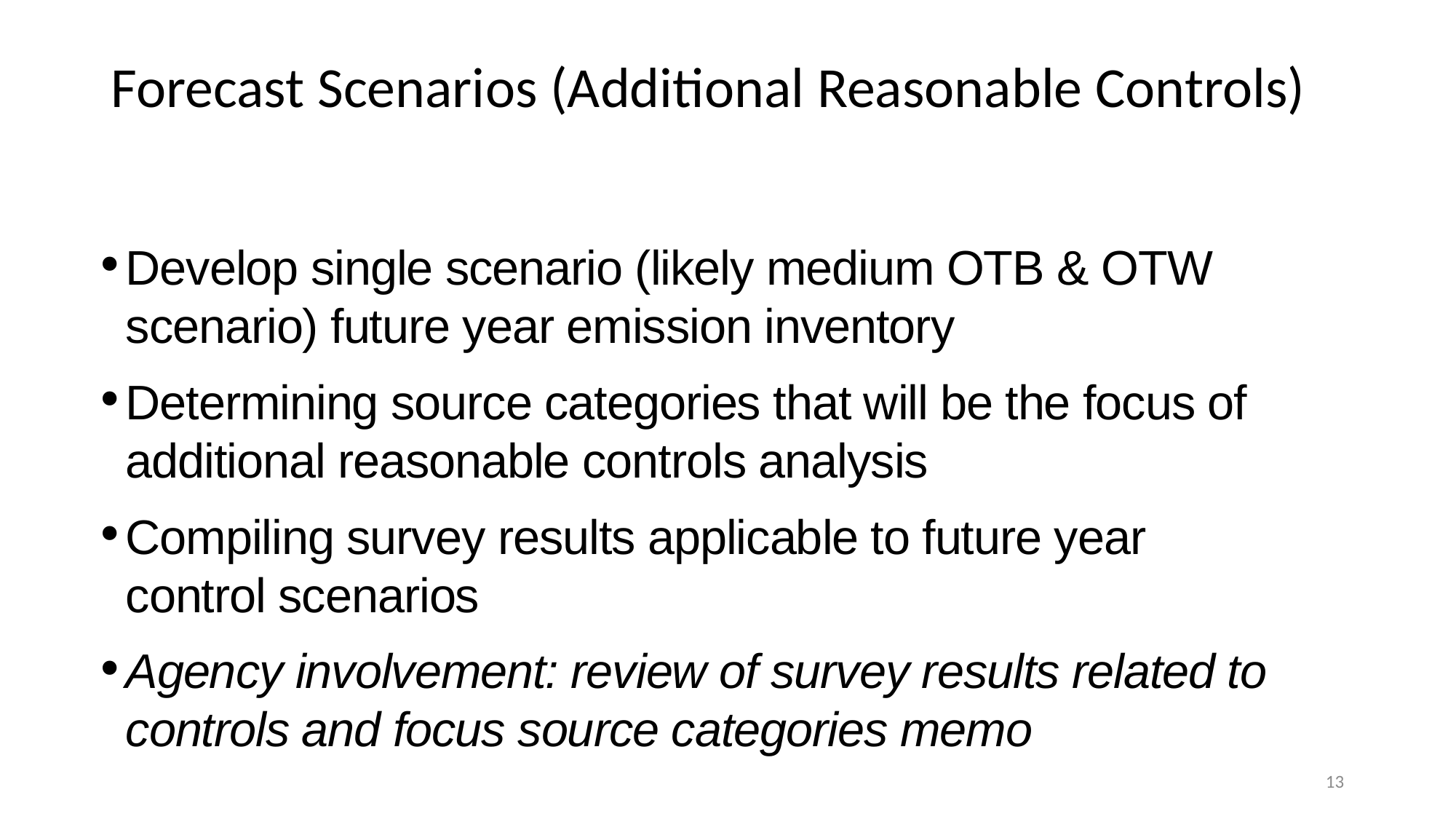

# Forecast Scenarios (Additional Reasonable Controls)
Develop single scenario (likely medium OTB & OTW scenario) future year emission inventory
Determining source categories that will be the focus of additional reasonable controls analysis
Compiling survey results applicable to future year control scenarios
Agency involvement: review of survey results related to controls and focus source categories memo

13